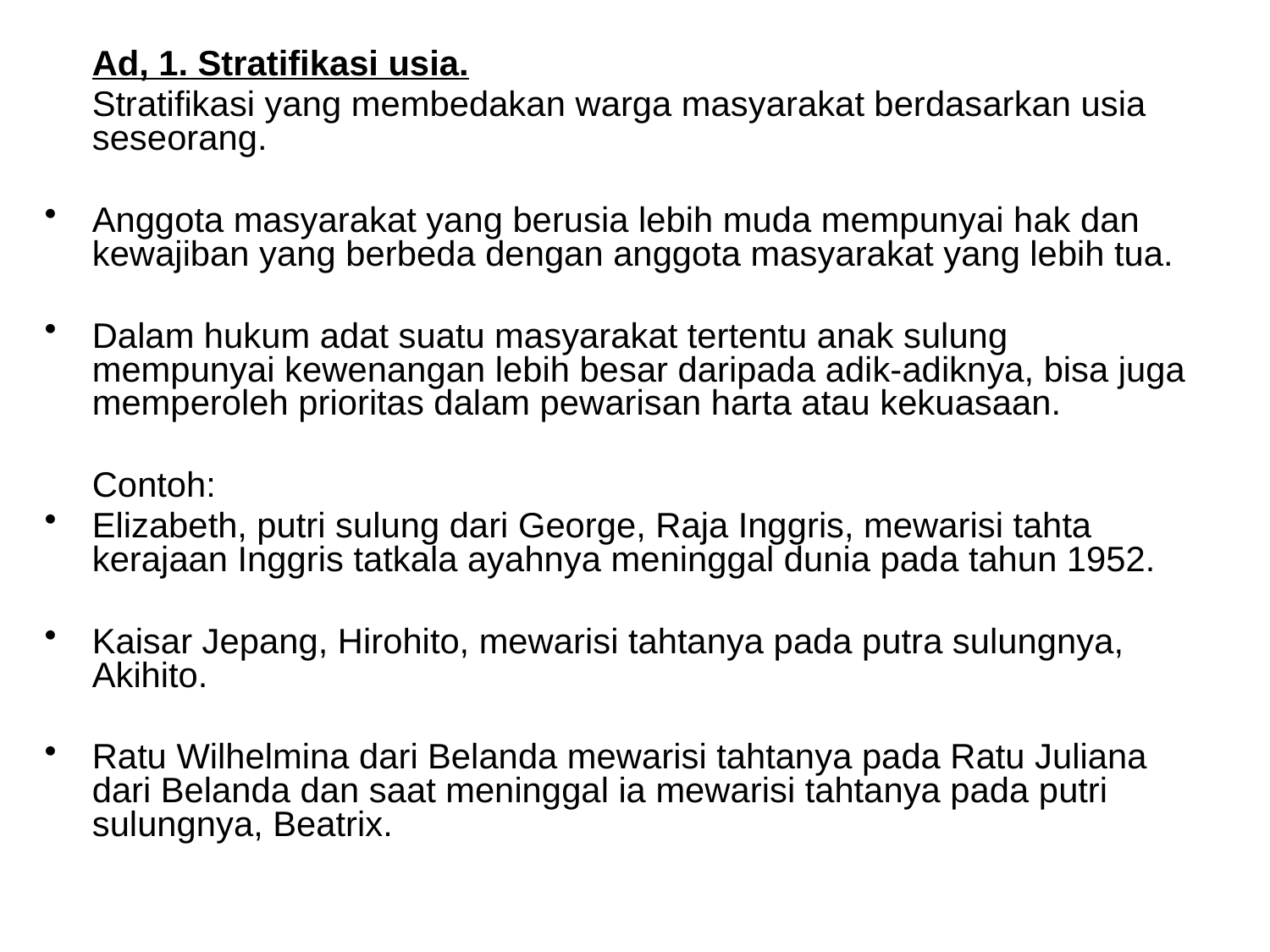

Ad, 1. Stratifikasi usia.
	Stratifikasi yang membedakan warga masyarakat berdasarkan usia seseorang.

Anggota masyarakat yang berusia lebih muda mempunyai hak dan kewajiban yang berbeda dengan anggota masyarakat yang lebih tua.

Dalam hukum adat suatu masyarakat tertentu anak sulung mempunyai kewenangan lebih besar daripada adik-adiknya, bisa juga memperoleh prioritas dalam pewarisan harta atau kekuasaan.

	Contoh:
Elizabeth, putri sulung dari George, Raja Inggris, mewarisi tahta kerajaan Inggris tatkala ayahnya meninggal dunia pada tahun 1952.

Kaisar Jepang, Hirohito, mewarisi tahtanya pada putra sulungnya, Akihito.

Ratu Wilhelmina dari Belanda mewarisi tahtanya pada Ratu Juliana dari Belanda dan saat meninggal ia mewarisi tahtanya pada putri sulungnya, Beatrix.